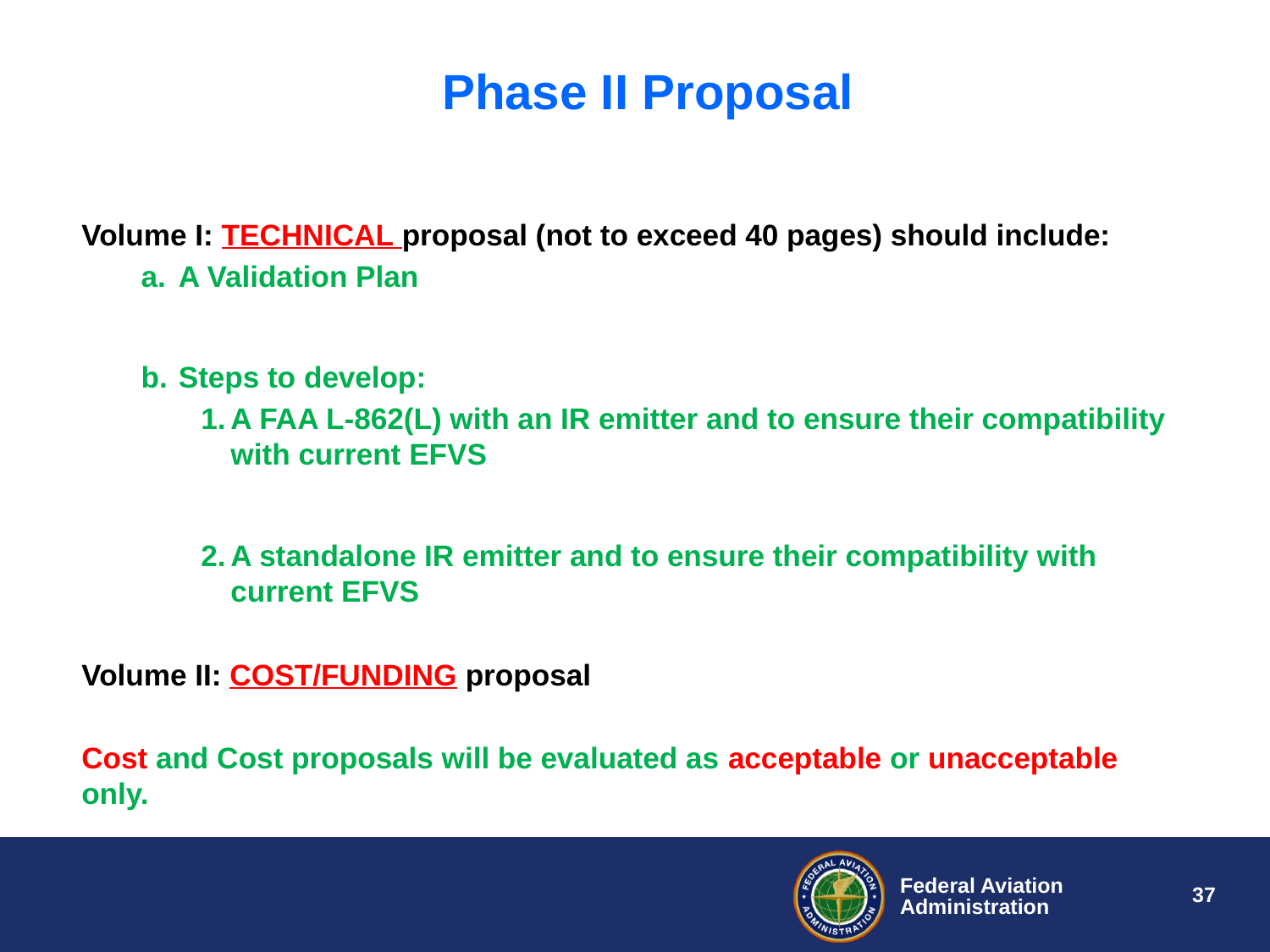

# Phase II Proposal
Volume I: TECHNICAL proposal (not to exceed 40 pages) should include:
A Validation Plan

Steps to develop:
A FAA L-862(L) with an IR emitter and to ensure their compatibility with current EFVS

A standalone IR emitter and to ensure their compatibility with current EFVS

Volume II: COST/FUNDING proposal

Cost and Cost proposals will be evaluated as acceptable or unacceptable only.